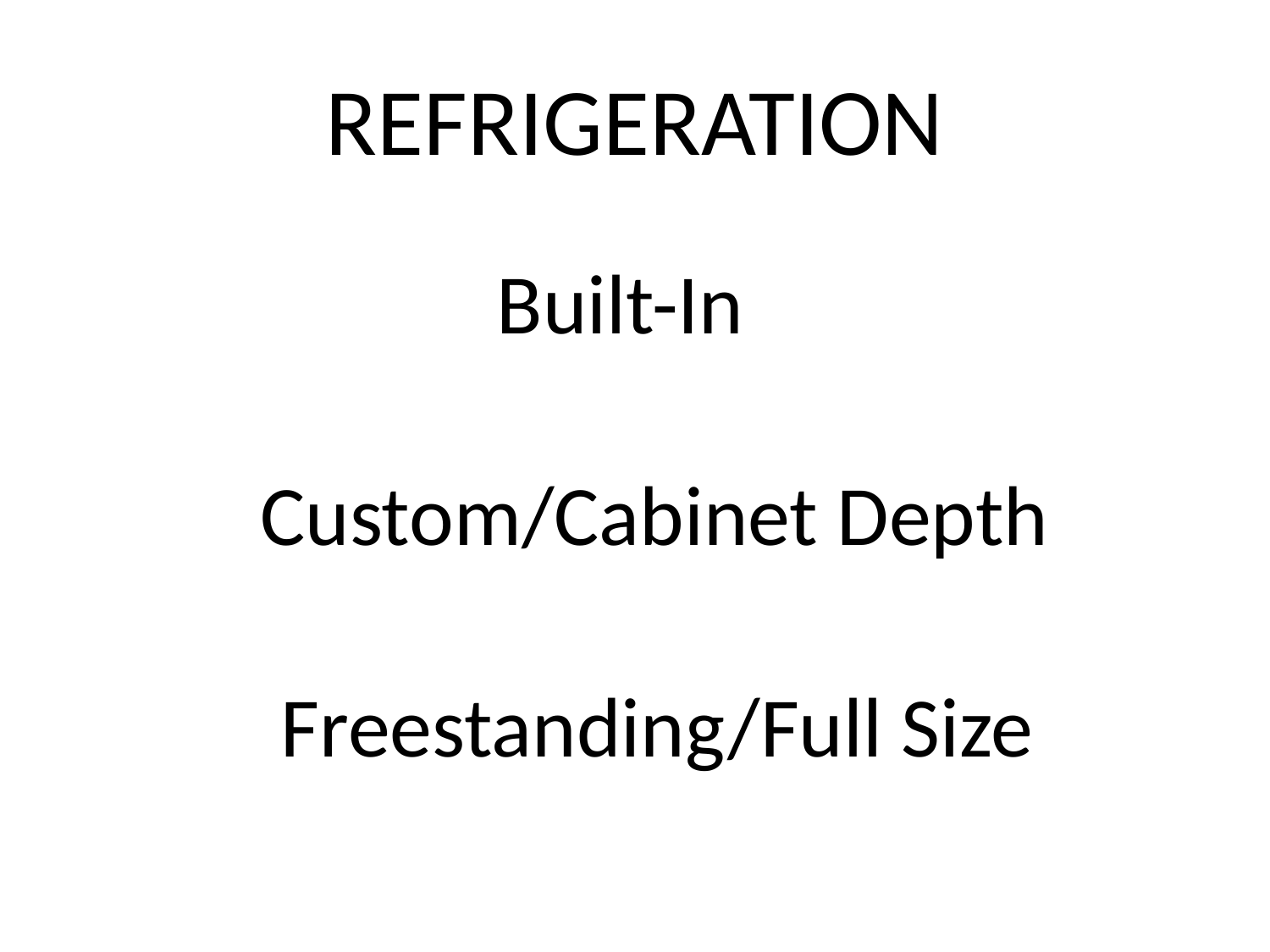

# REFRIGERATION
Built-In
Custom/Cabinet Depth
Freestanding/Full Size